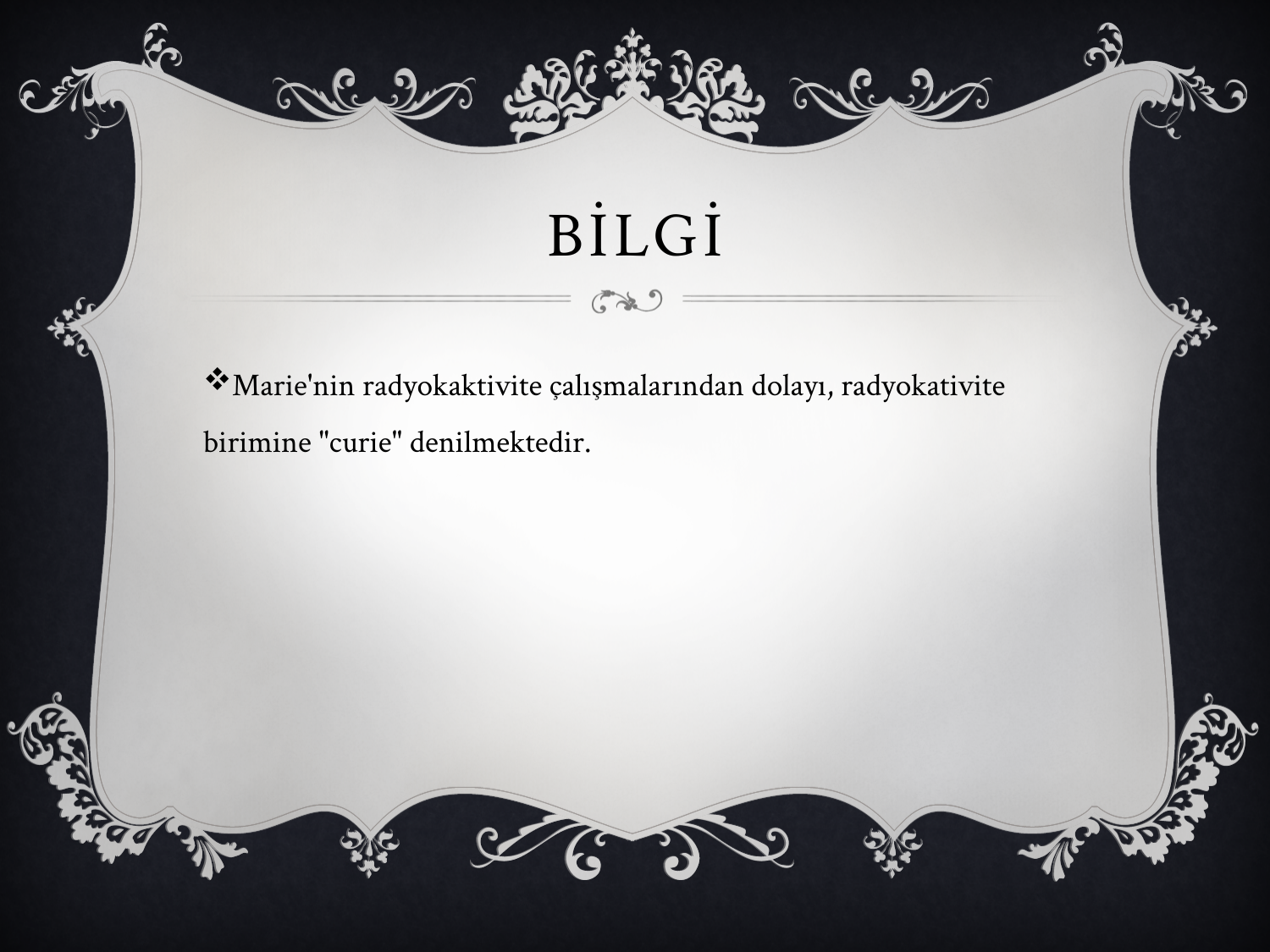

# BİLGİ
Marie'nin radyokaktivite çalışmalarından dolayı, radyokativite birimine "curie" denilmektedir.